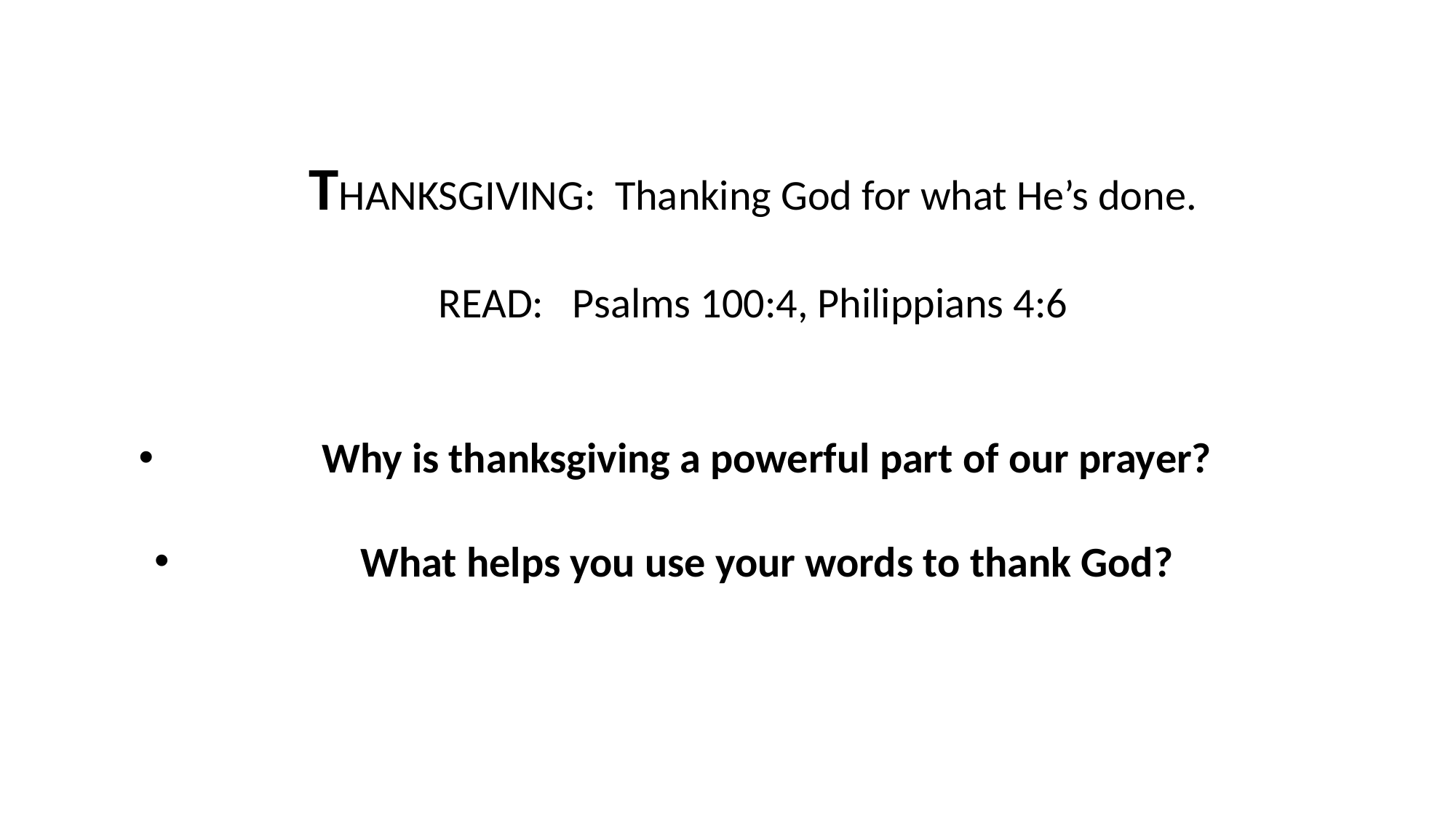

THANKSGIVING:  Thanking God for what He’s done.

READ:   Psalms 100:4, Philippians 4:6

Why is thanksgiving a powerful part of our prayer?

What helps you use your words to thank God?